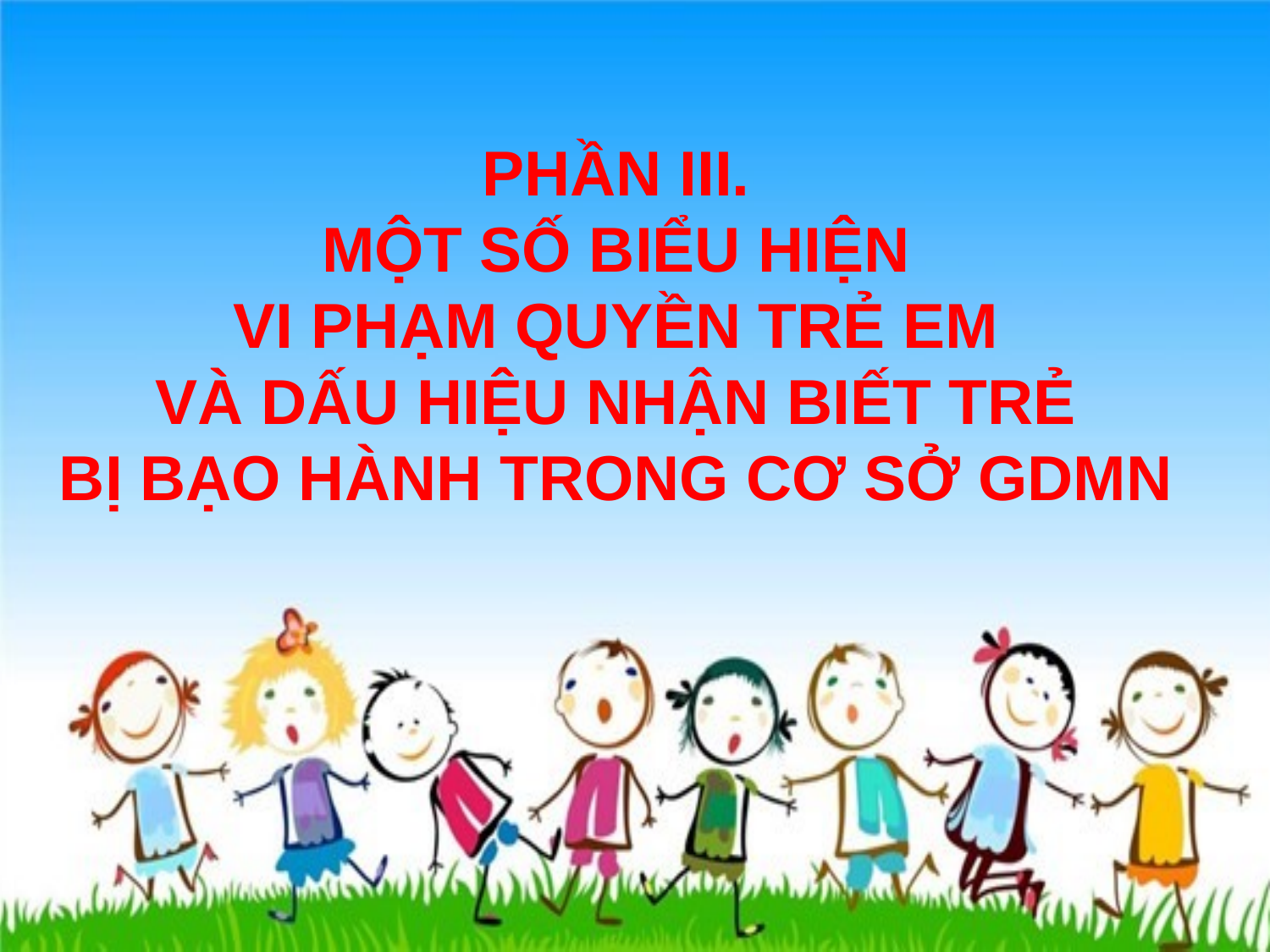

PHẦN III.
MỘT SỐ BIỂU HIỆN
VI PHẠM QUYỀN TRẺ EM
VÀ DẤU HIỆU NHẬN BIẾT TRẺ
BỊ BẠO HÀNH TRONG CƠ SỞ GDMN